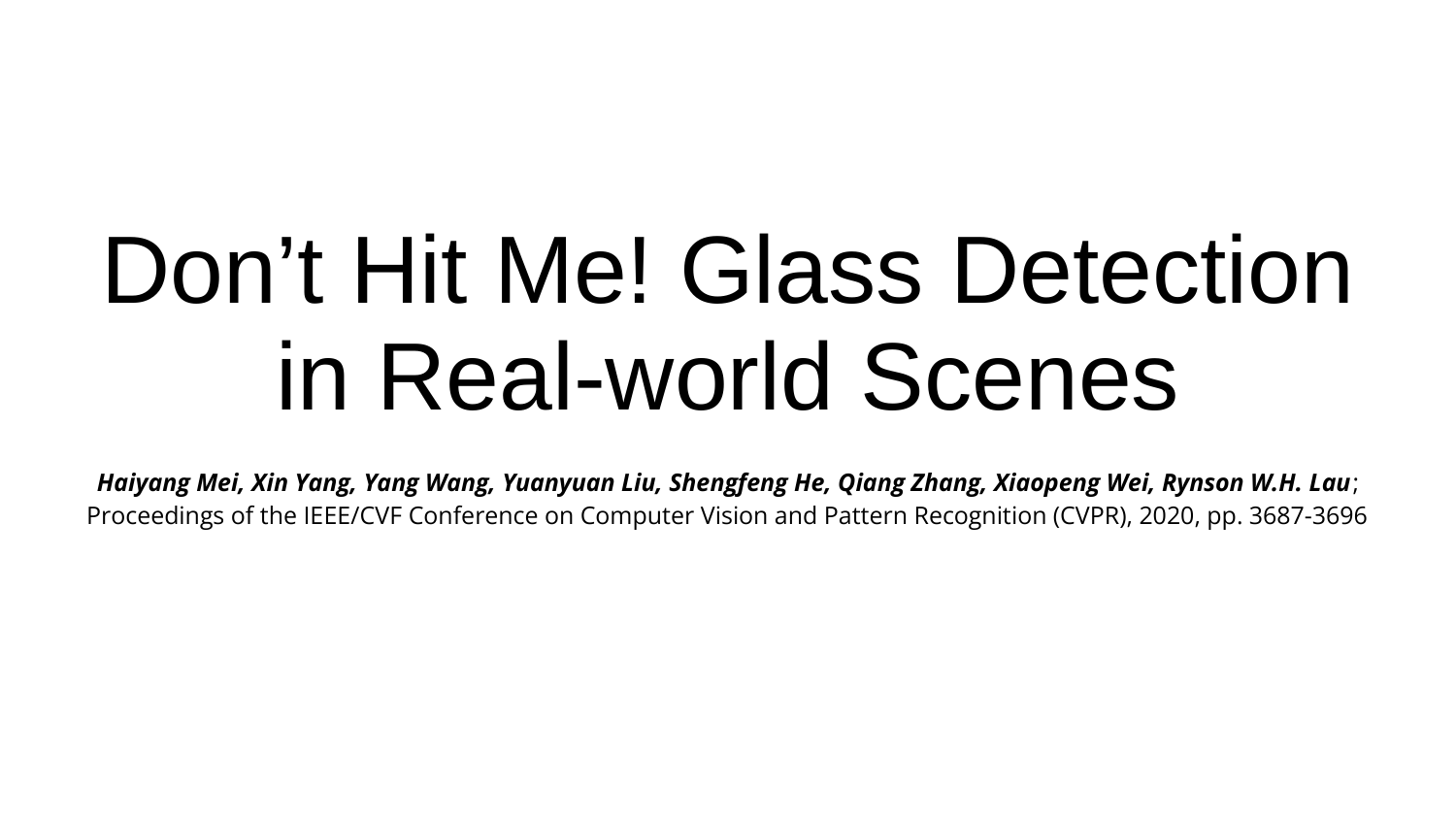

# Don’t Hit Me! Glass Detection in Real-world Scenes
Haiyang Mei, Xin Yang, Yang Wang, Yuanyuan Liu, Shengfeng He, Qiang Zhang, Xiaopeng Wei, Rynson W.H. Lau; Proceedings of the IEEE/CVF Conference on Computer Vision and Pattern Recognition (CVPR), 2020, pp. 3687-3696